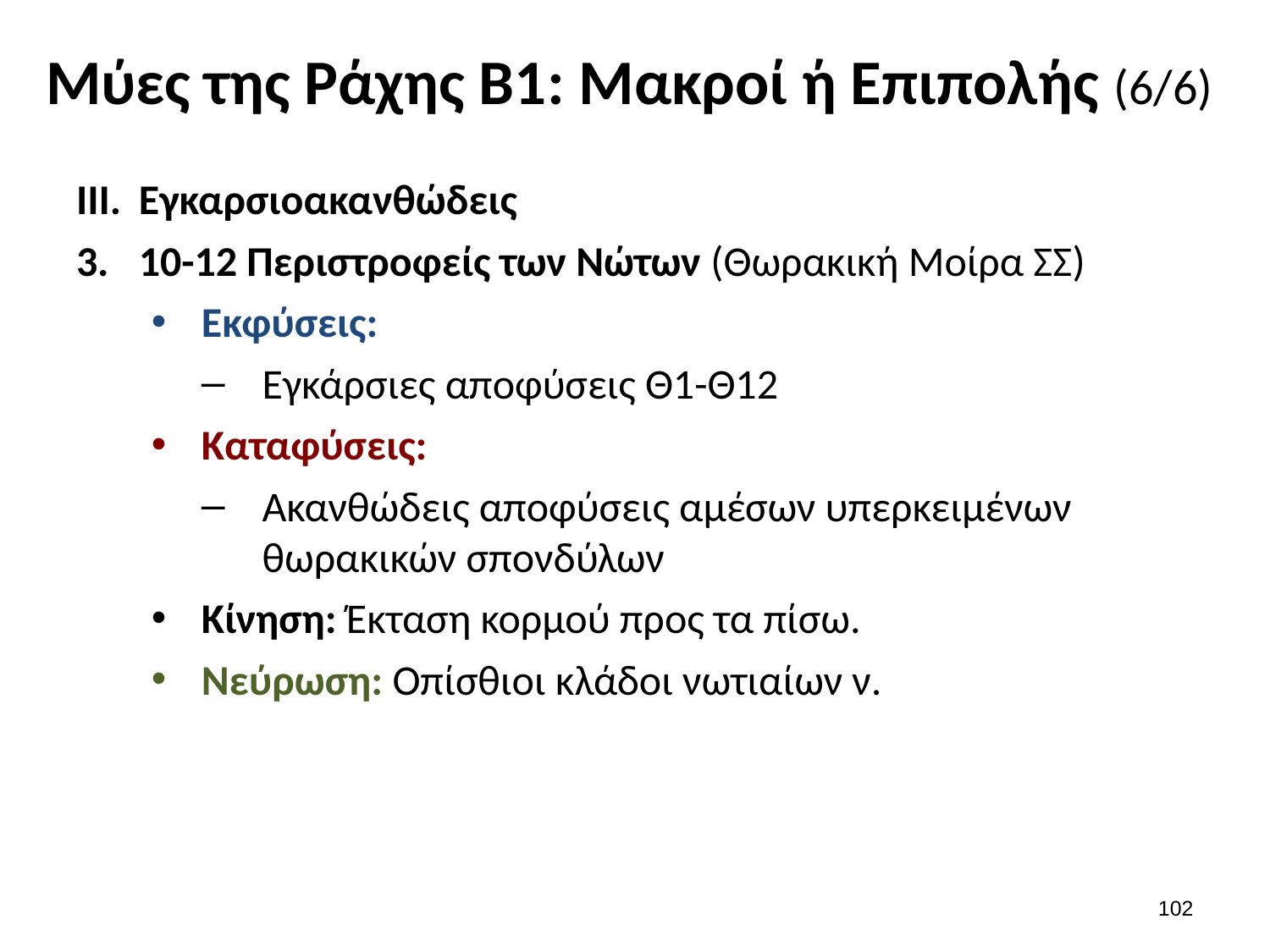

# Μύες της Ράχης Β1: Μακροί ή Επιπολής (6/6)
Εγκαρσιοακανθώδεις
10-12 Περιστροφείς των Νώτων (Θωρακική Μοίρα ΣΣ)
Εκφύσεις:
Εγκάρσιες αποφύσεις Θ1-Θ12
Καταφύσεις:
Ακανθώδεις αποφύσεις αμέσων υπερκειμένων θωρακικών σπονδύλων
Κίνηση: Έκταση κορμού προς τα πίσω.
Νεύρωση: Οπίσθιοι κλάδοι νωτιαίων ν.
102